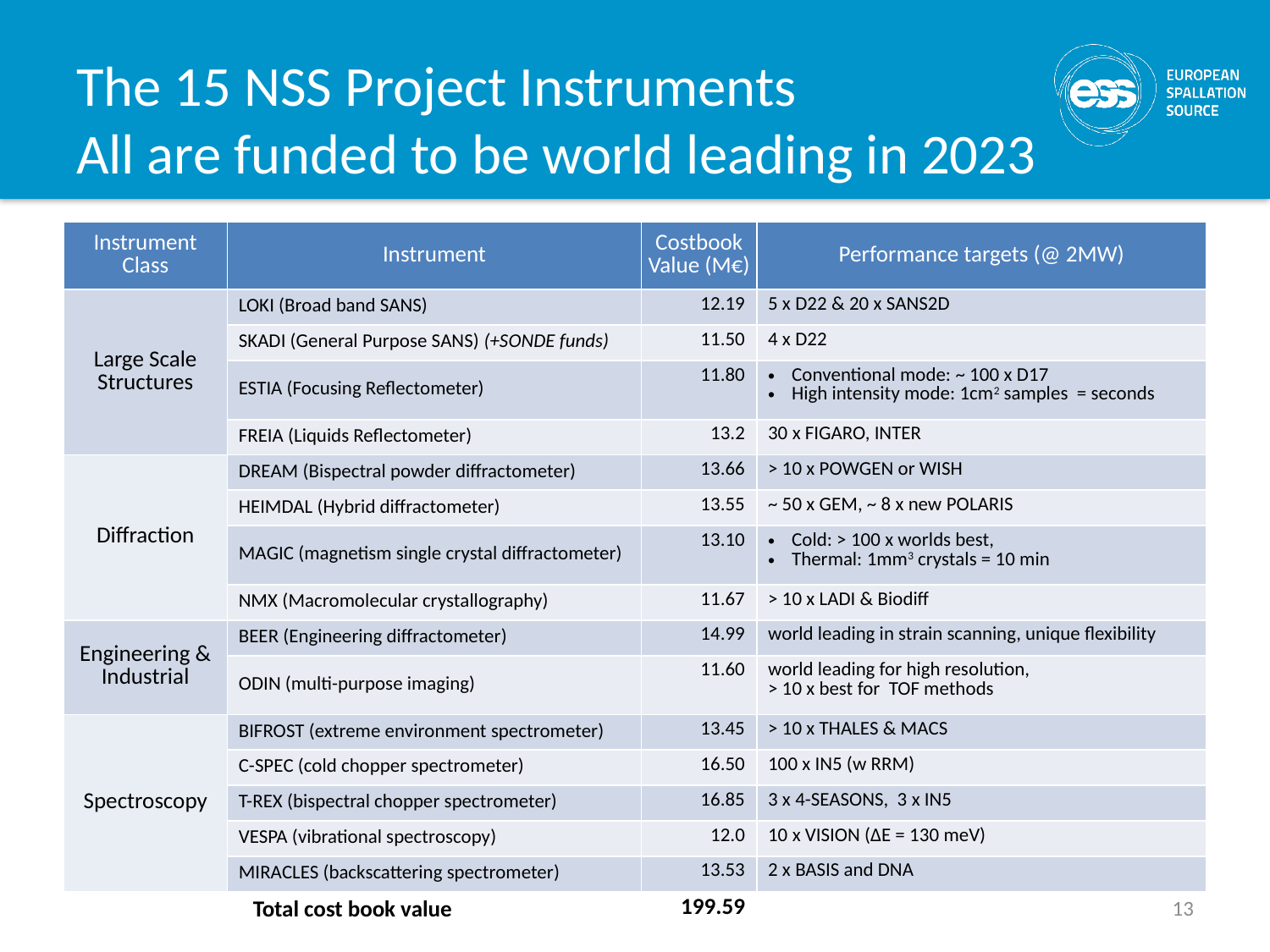

# The 15 NSS Project Instruments All are funded to be world leading in 2023
| Instrument Class | Instrument | Costbook Value (M€) | Performance targets (@ 2MW) |
| --- | --- | --- | --- |
| Large Scale Structures | LOKI (Broad band SANS) | 12.19 | 5 x D22 & 20 x SANS2D |
|  | SKADI (General Purpose SANS) (+SONDE funds) | 11.50 | 4 x D22 |
|  | ESTIA (Focusing Reflectometer) | 11.80 | Conventional mode: ~ 100 x D17 High intensity mode: 1cm2 samples = seconds |
|  | FREIA (Liquids Reflectometer) | 13.2 | 30 x FIGARO, INTER |
| Diffraction | DREAM (Bispectral powder diffractometer) | 13.66 | > 10 x POWGEN or WISH |
|  | HEIMDAL (Hybrid diffractometer) | 13.55 | ~ 50 x GEM, ~ 8 x new POLARIS |
|  | MAGIC (magnetism single crystal diffractometer) | 13.10 | Cold: > 100 x worlds best, Thermal: 1mm3 crystals = 10 min |
|  | NMX (Macromolecular crystallography) | 11.67 | > 10 x LADI & Biodiff |
| Engineering & Industrial | BEER (Engineering diffractometer) | 14.99 | world leading in strain scanning, unique flexibility |
|  | ODIN (multi-purpose imaging) | 11.60 | world leading for high resolution, > 10 x best for TOF methods |
| Spectroscopy | BIFROST (extreme environment spectrometer) | 13.45 | > 10 x THALES & MACS |
|  | C-SPEC (cold chopper spectrometer) | 16.50 | 100 x IN5 (w RRM) |
|  | T-REX (bispectral chopper spectrometer) | 16.85 | 3 x 4-SEASONS, 3 x IN5 |
|  | VESPA (vibrational spectroscopy) | 12.0 | 10 x VISION (ΔE = 130 meV) |
|  | MIRACLES (backscattering spectrometer) | 13.53 | 2 x BASIS and DNA |
| Total cost book value |  | 199.59 |  |
13